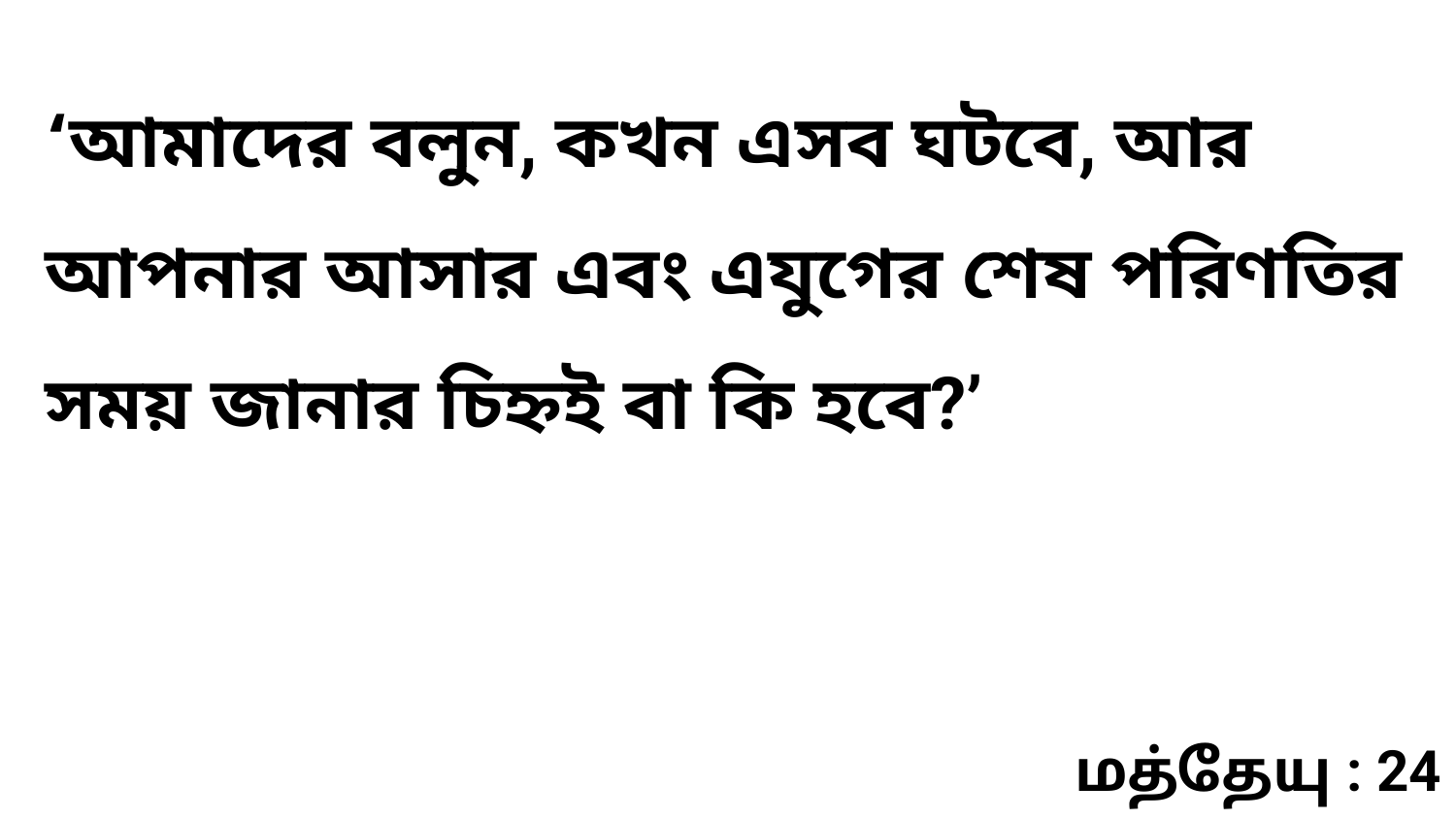

‘আমাদের বলুন, কখন এসব ঘটবে, আর আপনার আসার এবং এযুগের শেষ পরিণতির সময় জানার চিহ্নই বা কি হবে?’
மத்தேயு : 24